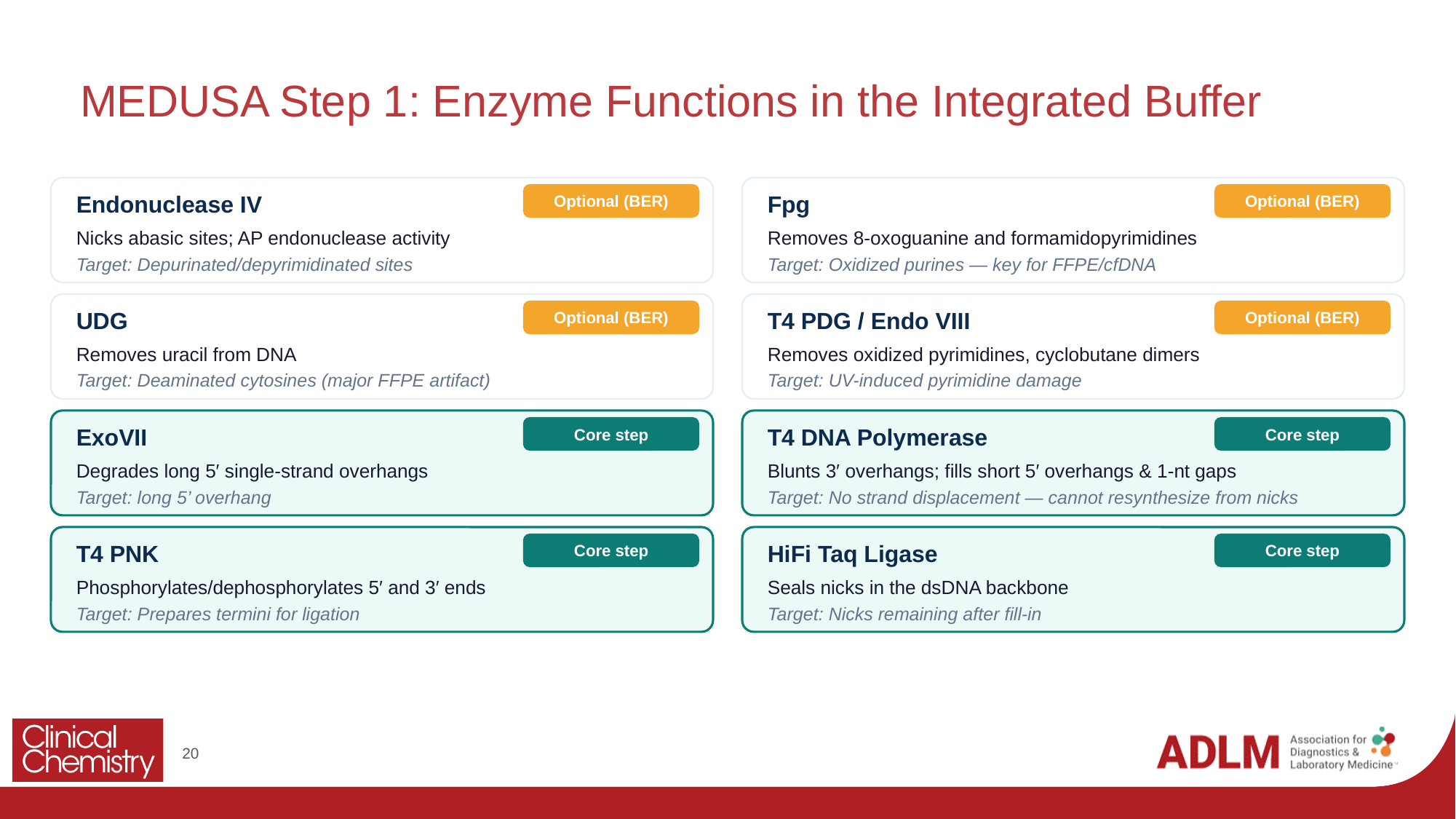

MEDUSA Step 1: Enzyme Functions in the Integrated Buffer

Endonuclease IV

Optional (BER)
Fpg

Optional (BER)
Nicks abasic sites; AP endonuclease activity
Removes 8-oxoguanine and formamidopyrimidines
Target: Depurinated/depyrimidinated sites
Target: Oxidized purines — key for FFPE/cfDNA

UDG

Optional (BER)
T4 PDG / Endo VIII

Optional (BER)
Removes uracil from DNA
Removes oxidized pyrimidines, cyclobutane dimers
Target: Deaminated cytosines (major FFPE artifact)
Target: UV-induced pyrimidine damage

ExoVII

Core step
T4 DNA Polymerase

Core step
Degrades long 5′ single-strand overhangs
Blunts 3′ overhangs; fills short 5′ overhangs & 1-nt gaps
Target: long 5’ overhang
Target: No strand displacement — cannot resynthesize from nicks

T4 PNK

Core step
HiFi Taq Ligase

Core step
Phosphorylates/dephosphorylates 5′ and 3′ ends
Seals nicks in the dsDNA backbone
Target: Prepares termini for ligation
Target: Nicks remaining after fill-in
20